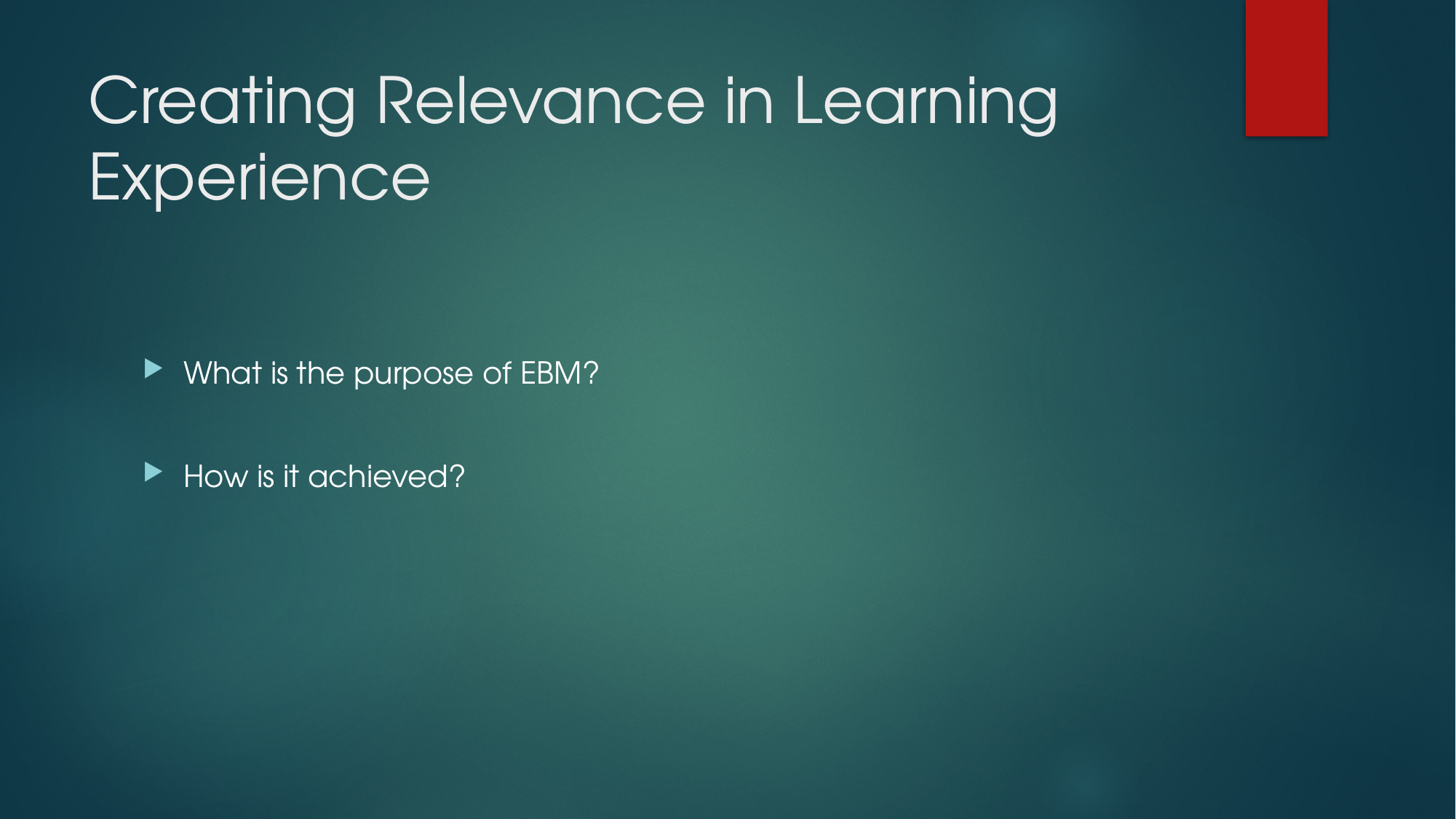

# Creating Relevance in Learning Experience

What is the purpose of EBM?

How is it achieved?